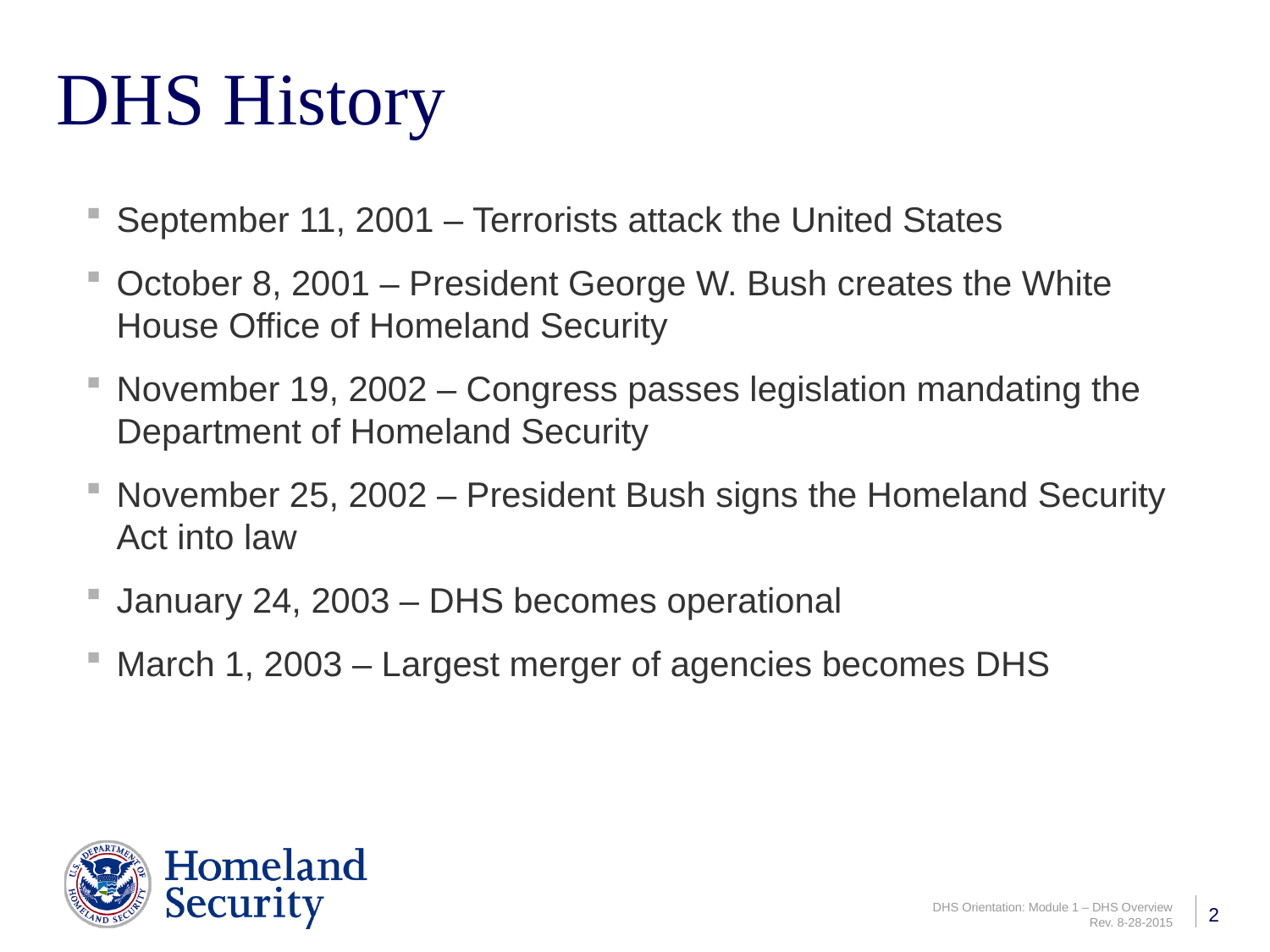

# DHS History
September 11, 2001 – Terrorists attack the United States
October 8, 2001 – President George W. Bush creates the White House Office of Homeland Security
November 19, 2002 – Congress passes legislation mandating the Department of Homeland Security
November 25, 2002 – President Bush signs the Homeland Security Act into law
January 24, 2003 – DHS becomes operational
March 1, 2003 – Largest merger of agencies becomes DHS
2